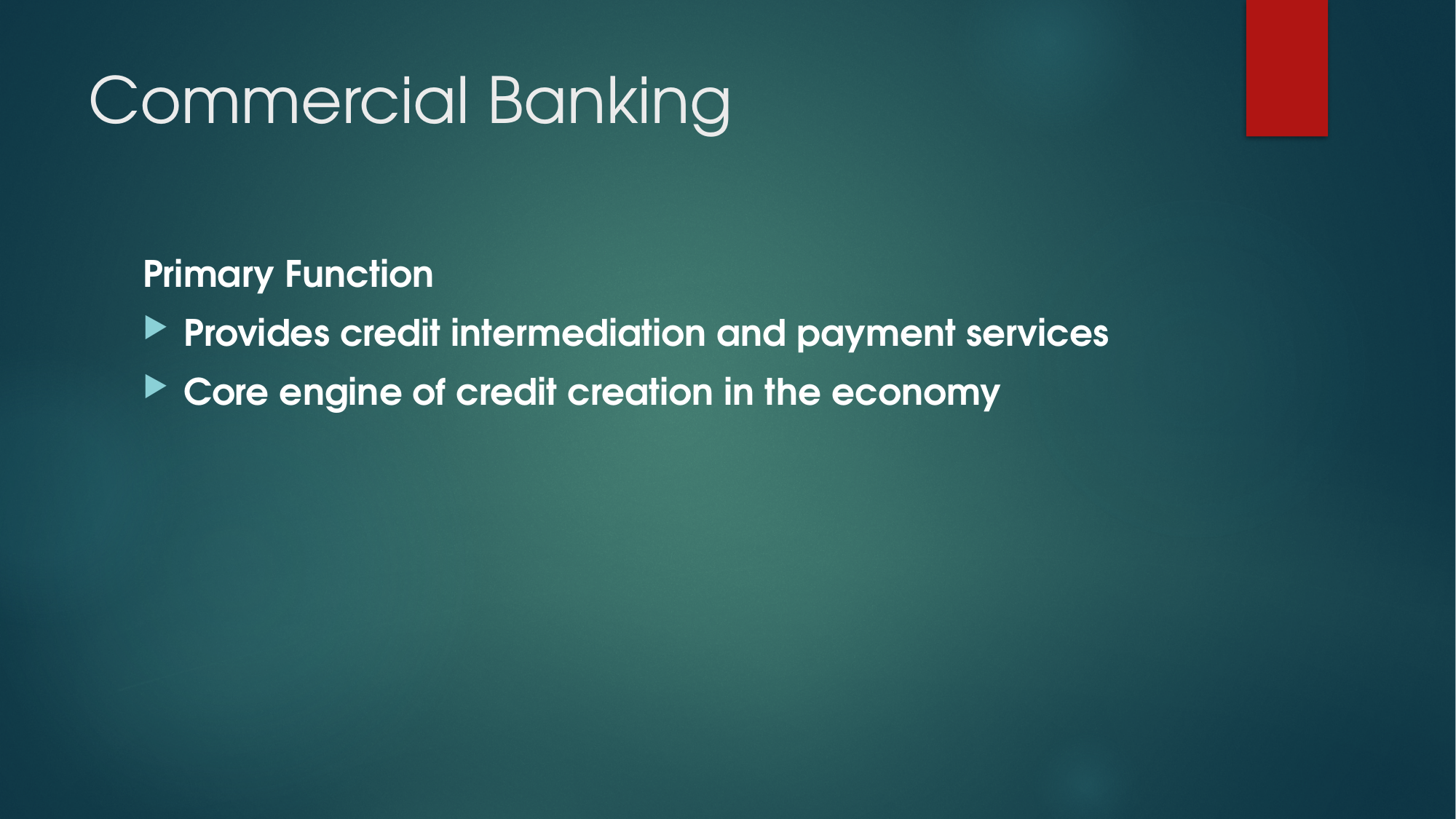

# Commercial Banking
Primary Function
Provides credit intermediation and payment services
Core engine of credit creation in the economy